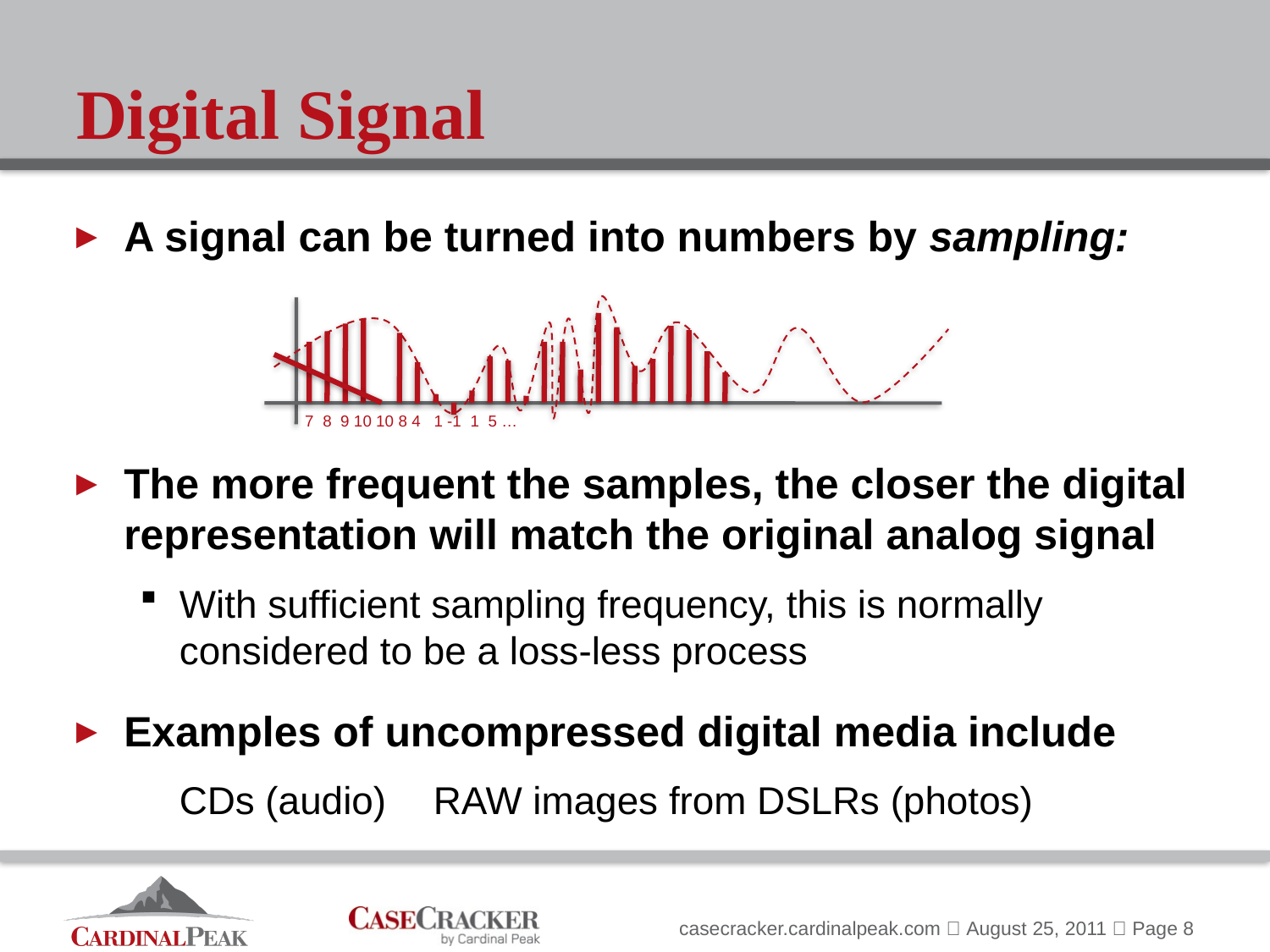

# Digital Signal
A signal can be turned into numbers by sampling:

The more frequent the samples, the closer the digital representation will match the original analog signal
With sufficient sampling frequency, this is normally considered to be a loss-less process
Examples of uncompressed digital media include
	CDs (audio)	RAW images from DSLRs (photos)

7  8  9 10 10 8 4   1 -1  1  5 …